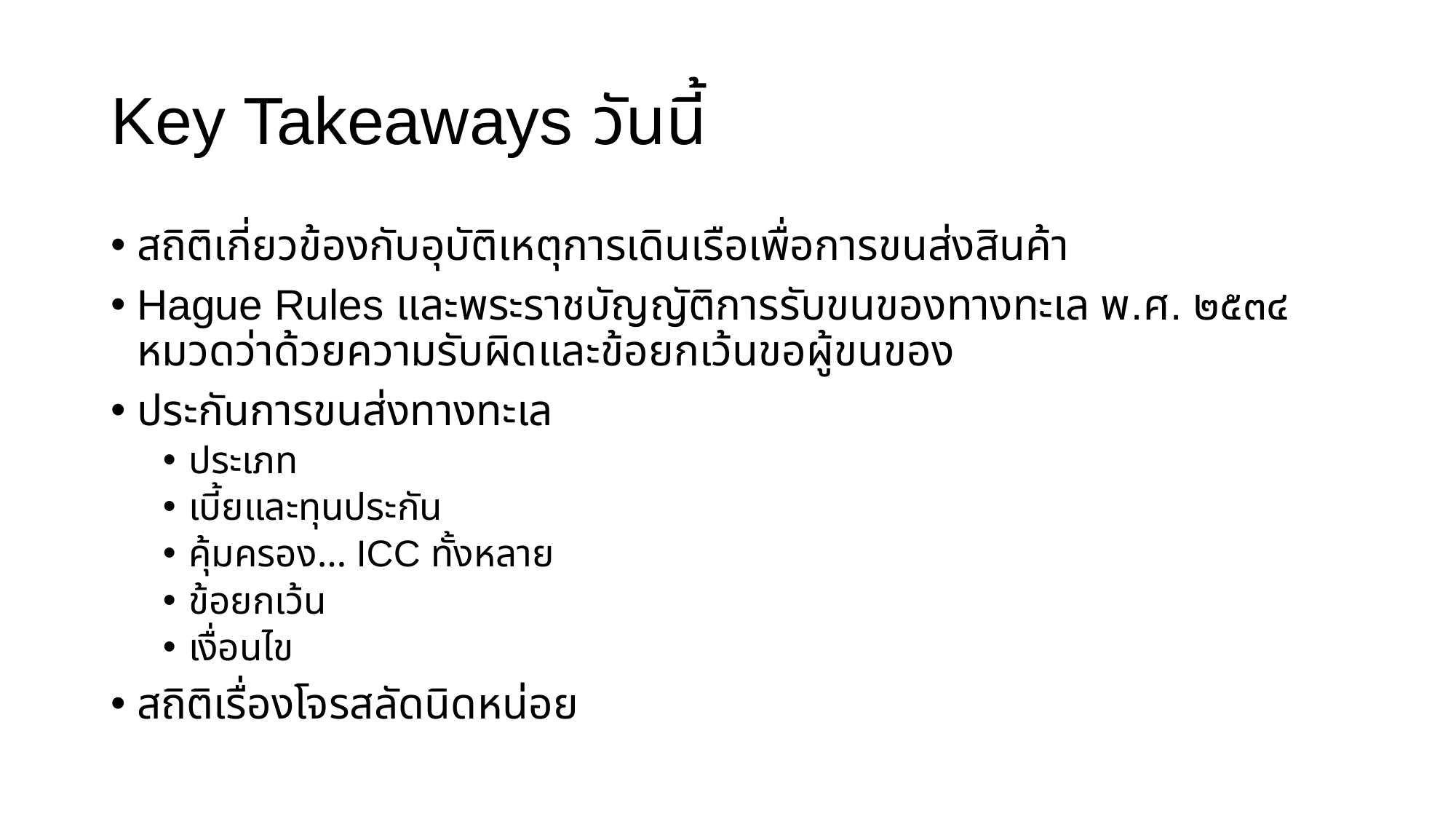

# Key Takeaways วันนี้
สถิติเกี่ยวข้องกับอุบัติเหตุการเดินเรือเพื่อการขนส่งสินค้า
Hague Rules และพระราชบัญญัติการรับขนของทางทะเล พ.ศ. ๒๕๓๔ หมวดว่าด้วยความรับผิดและข้อยกเว้นขอผู้ขนของ
ประกันการขนส่งทางทะเล
ประเภท
เบี้ยและทุนประกัน
คุ้มครอง… ICC ทั้งหลาย
ข้อยกเว้น
เงื่อนไข
สถิติเรื่องโจรสลัดนิดหน่อย